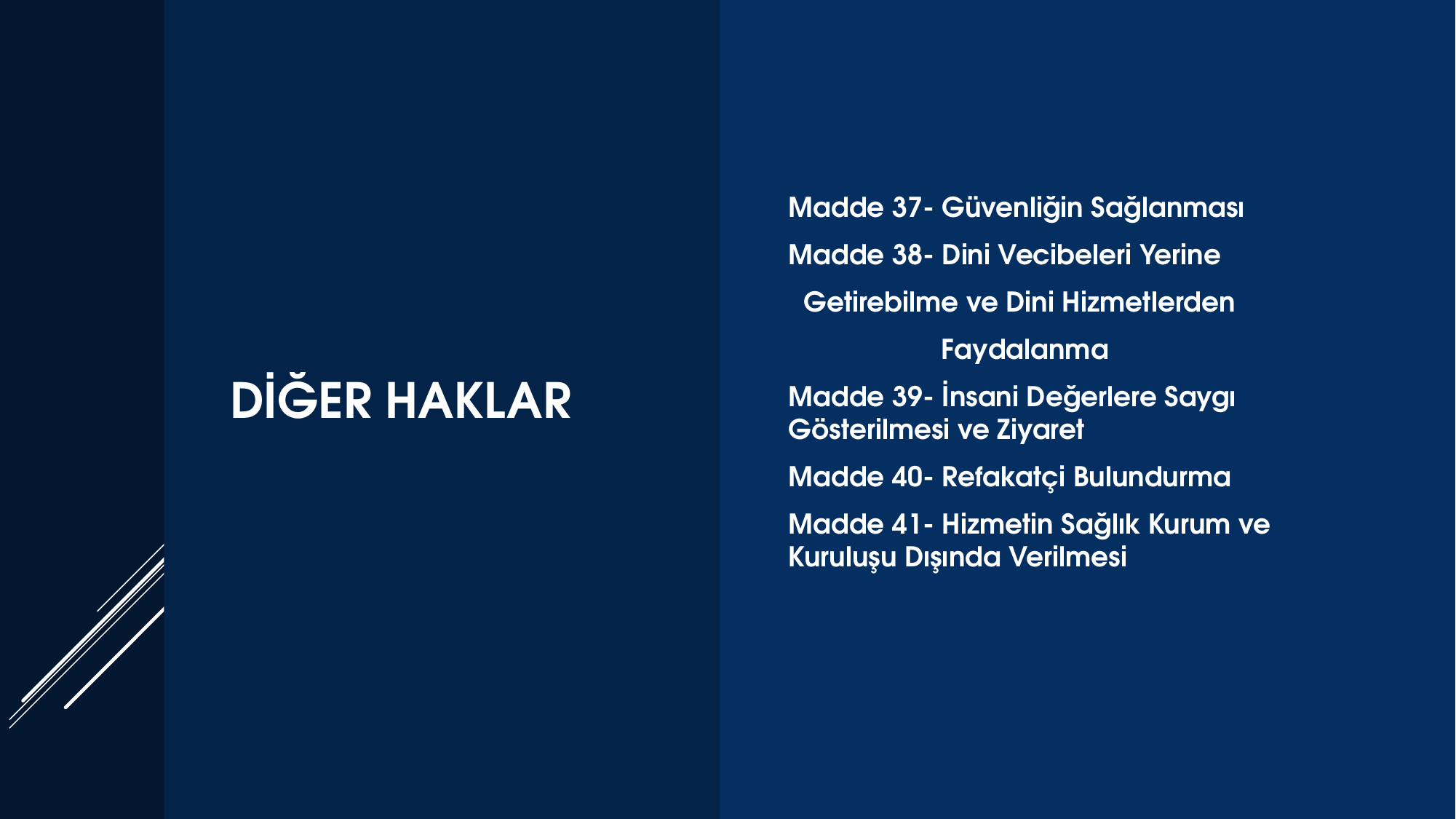

# Diğer Haklar
Madde 37- Güvenliğin Sağlanması
Madde 38- Dini Vecibeleri Yerine
  Getirebilme ve Dini Hizmetlerden
                    Faydalanma
Madde 39- İnsani Değerlere Saygı Gösterilmesi ve Ziyaret
Madde 40- Refakatçi Bulundurma
Madde 41- Hizmetin Sağlık Kurum ve Kuruluşu Dışında Verilmesi